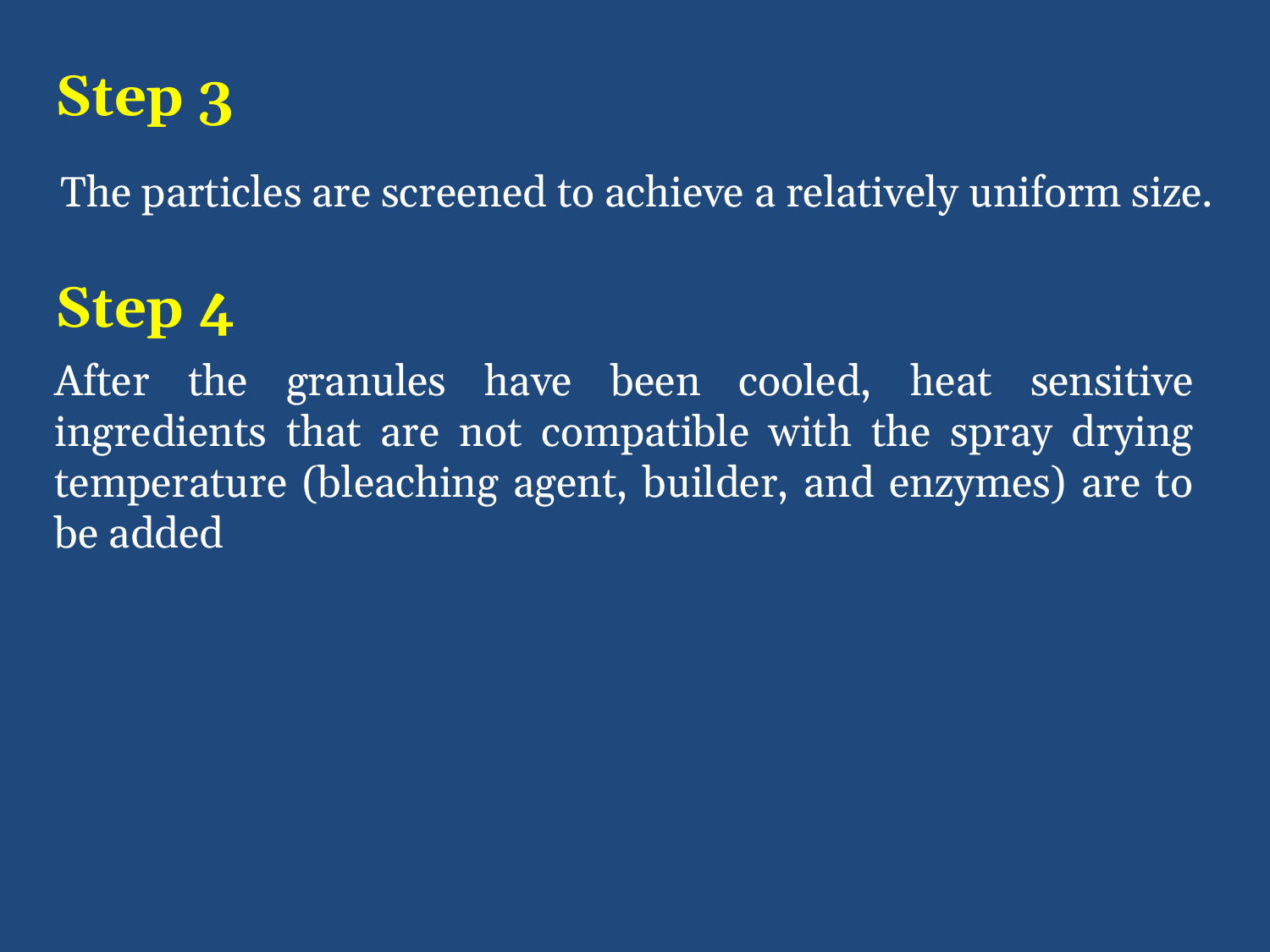

Step 3
The particles are screened to achieve a relatively uniform size.
Step 4
After the granules have been cooled, heat sensitive ingredients that are not compatible with the spray drying temperature (bleaching agent, builder, and enzymes) are to be added